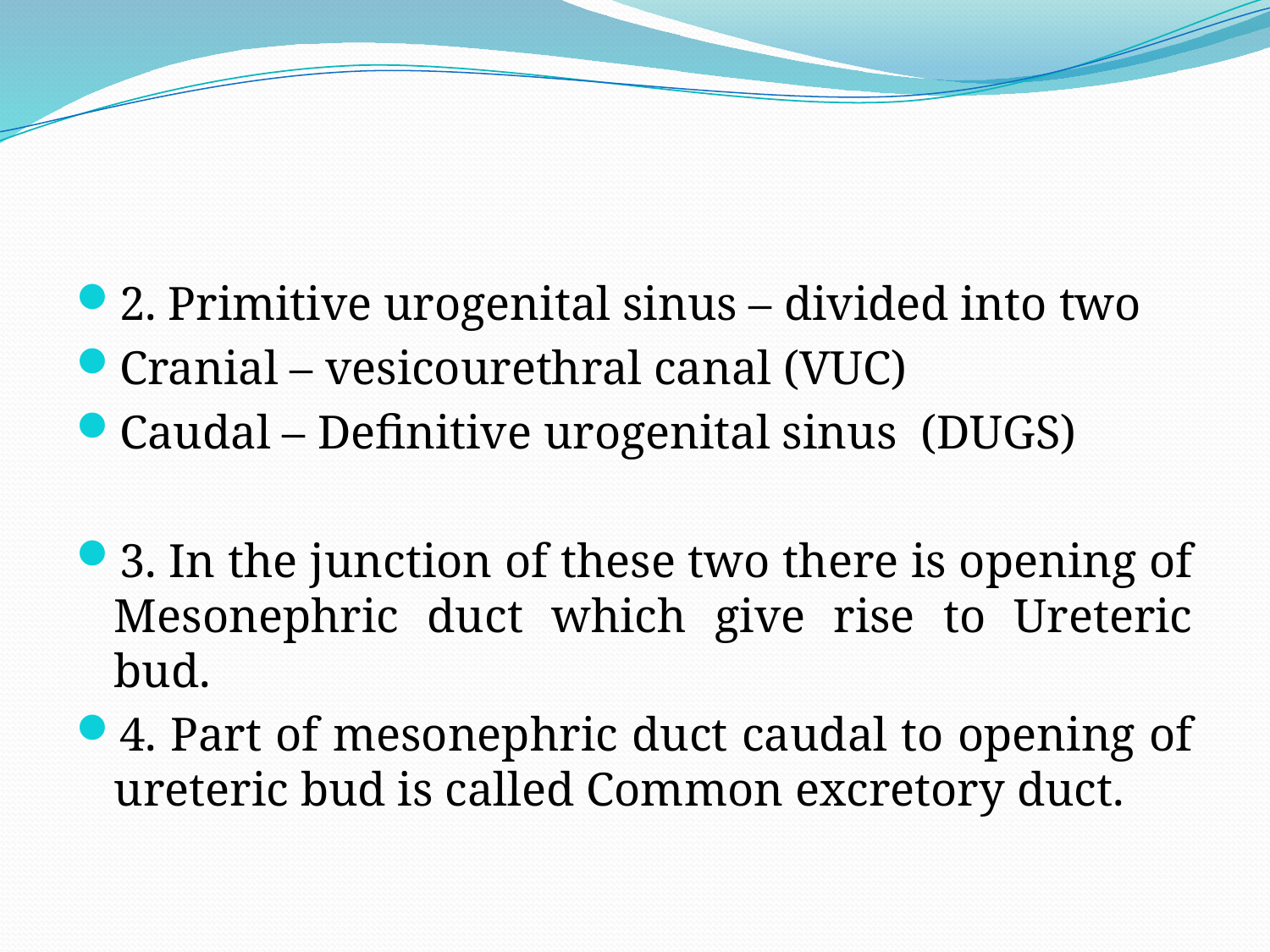

#
2. Primitive urogenital sinus – divided into two
Cranial – vesicourethral canal (VUC)
Caudal – Definitive urogenital sinus  (DUGS)

3. In the junction of these two there is opening of Mesonephric duct which give rise to Ureteric bud.
4. Part of mesonephric duct caudal to opening of ureteric bud is called Common excretory duct.